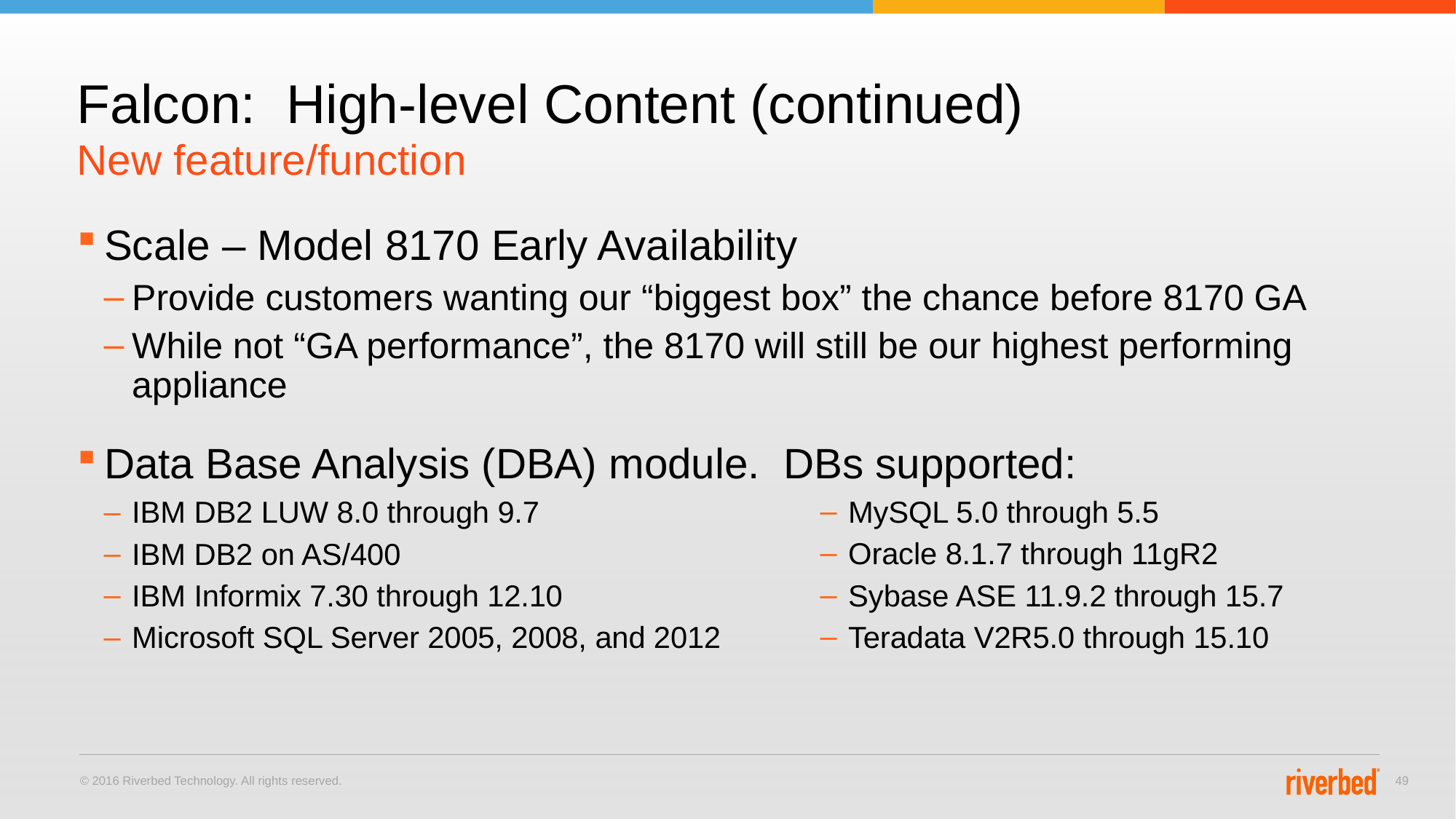

# Falcon:  High-level Content (continued)
New feature/function
Scale – Model 8170 Early Availability
Provide customers wanting our “biggest box” the chance before 8170 GA
While not “GA performance”, the 8170 will still be our highest performing appliance
Data Base Analysis (DBA) module.  DBs supported:
IBM DB2 LUW 8.0 through 9.7
IBM DB2 on AS/400
IBM Informix 7.30 through 12.10
Microsoft SQL Server 2005, 2008, and 2012
MySQL 5.0 through 5.5
Oracle 8.1.7 through 11gR2
Sybase ASE 11.9.2 through 15.7
Teradata V2R5.0 through 15.10